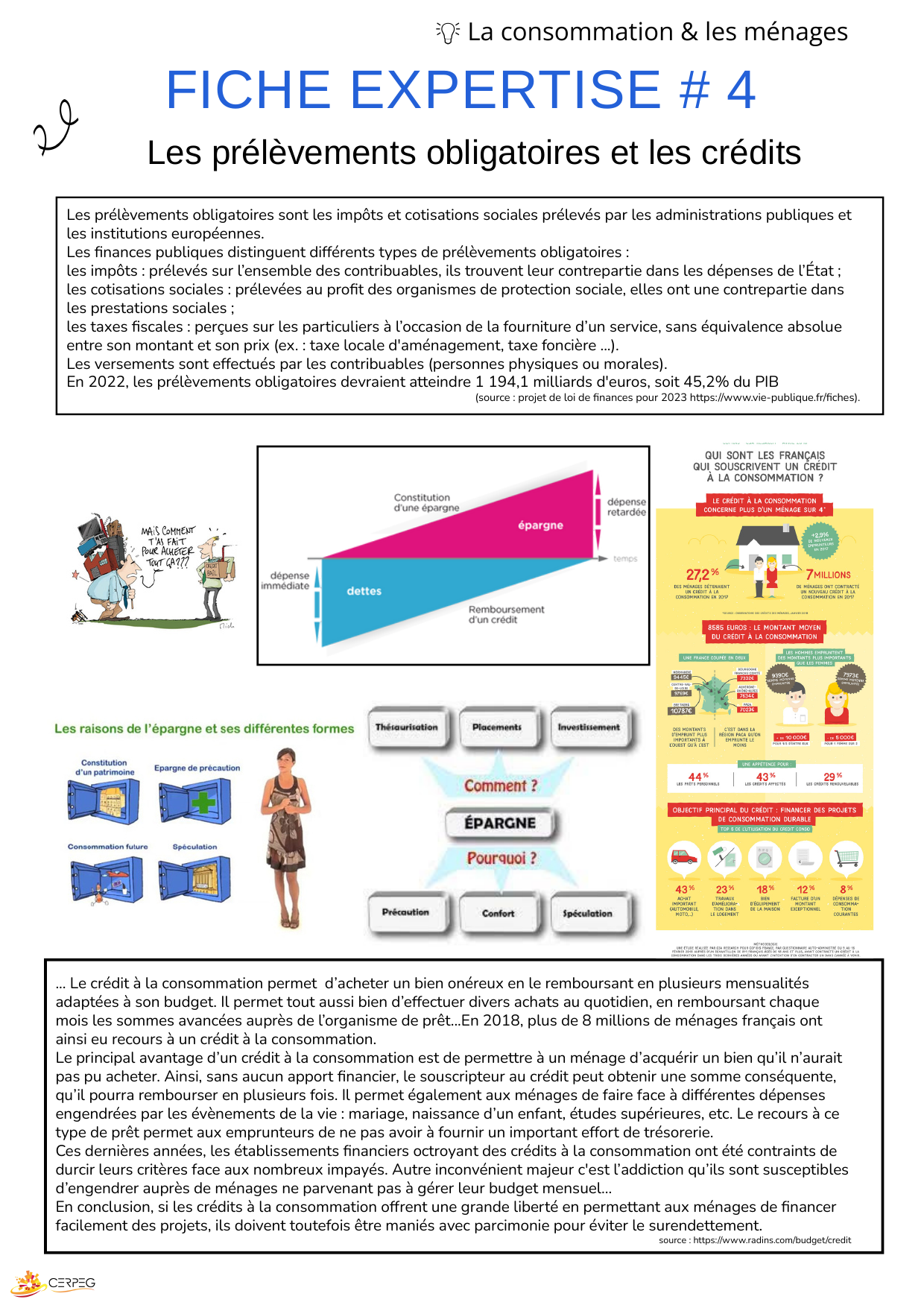

💡 La consommation & les ménages
FICHE EXPERTISE # 4

Les prélèvements obligatoires et les crédits

Les prélèvements obligatoires sont les impôts et cotisations sociales prélevés par les administrations publiques et les institutions européennes.
Les finances publiques distinguent différents types de prélèvements obligatoires :
les impôts : prélevés sur l’ensemble des contribuables, ils trouvent leur contrepartie dans les dépenses de l’État ;
les cotisations sociales : prélevées au profit des organismes de protection sociale, elles ont une contrepartie dans les prestations sociales ;
les taxes fiscales : perçues sur les particuliers à l’occasion de la fourniture d’un service, sans équivalence absolue entre son montant et son prix (ex. : taxe locale d'aménagement, taxe foncière ...).
Les versements sont effectués par les contribuables (personnes physiques ou morales).
En 2022, les prélèvements obligatoires devraient atteindre 1 194,1 milliards d'euros, soit 45,2% du PIB
(source : projet de loi de finances pour 2023 https://www.vie-publique.fr/fiches).

... Le crédit à la consommation permet  d’acheter un bien onéreux en le remboursant en plusieurs mensualités adaptées à son budget. Il permet tout aussi bien d’effectuer divers achats au quotidien, en remboursant chaque mois les sommes avancées auprès de l’organisme de prêt...En 2018, plus de 8 millions de ménages français ont ainsi eu recours à un crédit à la consommation.
Le principal avantage d’un crédit à la consommation est de permettre à un ménage d’acquérir un bien qu’il n’aurait pas pu acheter. Ainsi, sans aucun apport financier, le souscripteur au crédit peut obtenir une somme conséquente, qu’il pourra rembourser en plusieurs fois. Il permet également aux ménages de faire face à différentes dépenses engendrées par les évènements de la vie : mariage, naissance d’un enfant, études supérieures, etc. Le recours à ce type de prêt permet aux emprunteurs de ne pas avoir à fournir un important effort de trésorerie.
Ces dernières années, les établissements financiers octroyant des crédits à la consommation ont été contraints de durcir leurs critères face aux nombreux impayés. Autre inconvénient majeur c'est l’addiction qu’ils sont susceptibles d’engendrer auprès de ménages ne parvenant pas à gérer leur budget mensuel...
En conclusion, si les crédits à la consommation offrent une grande liberté en permettant aux ménages de financer facilement des projets, ils doivent toutefois être maniés avec parcimonie pour éviter le surendettement.
source : https://www.radins.com/budget/credit